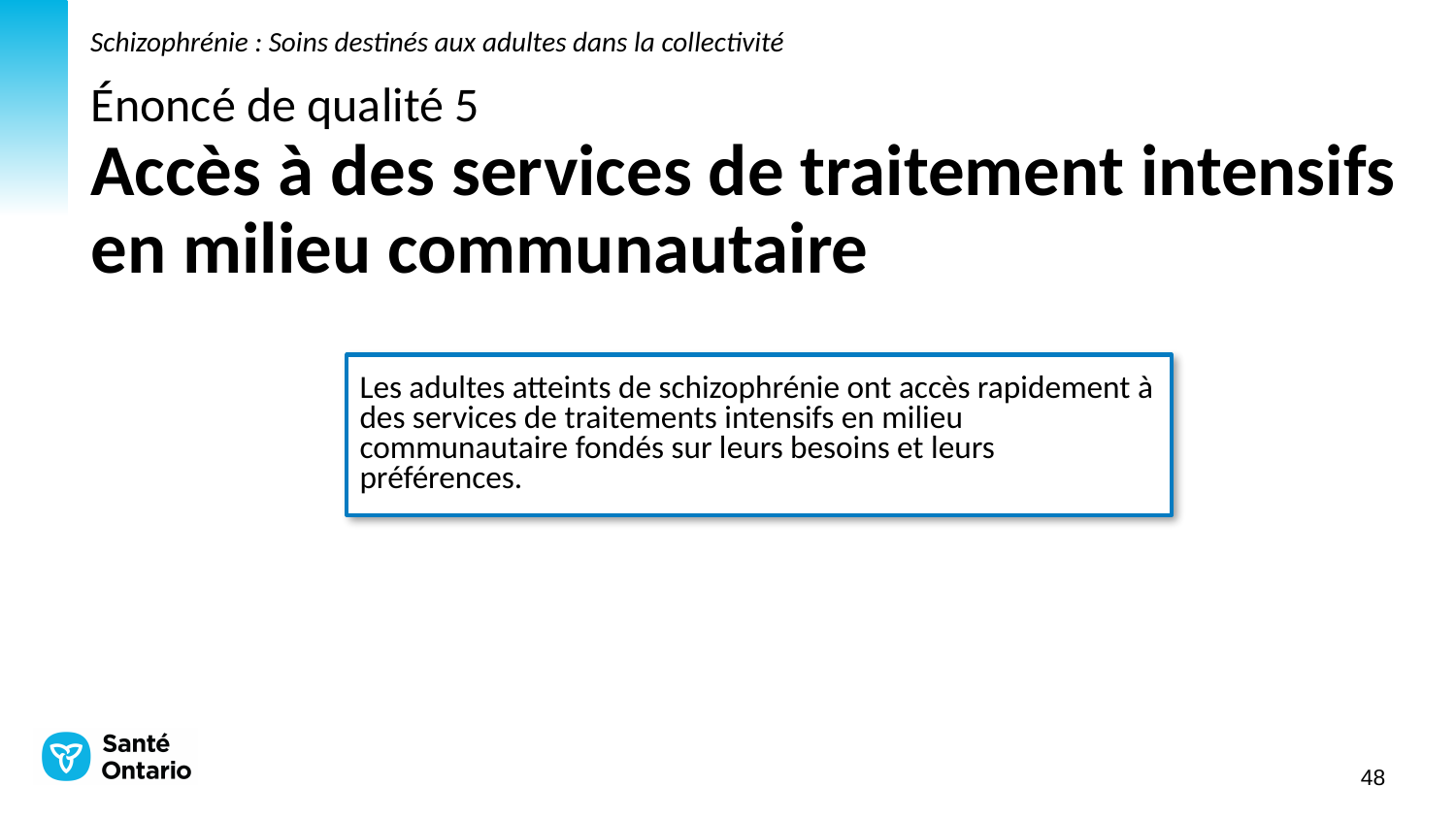

Schizophrénie : Soins destinés aux adultes dans la collectivité
# Énoncé de qualité 5 Accès à des services de traitement intensifs en milieu communautaire
Les adultes atteints de schizophrénie ont accès rapidement à des services de traitements intensifs en milieu communautaire fondés sur leurs besoins et leurs préférences.